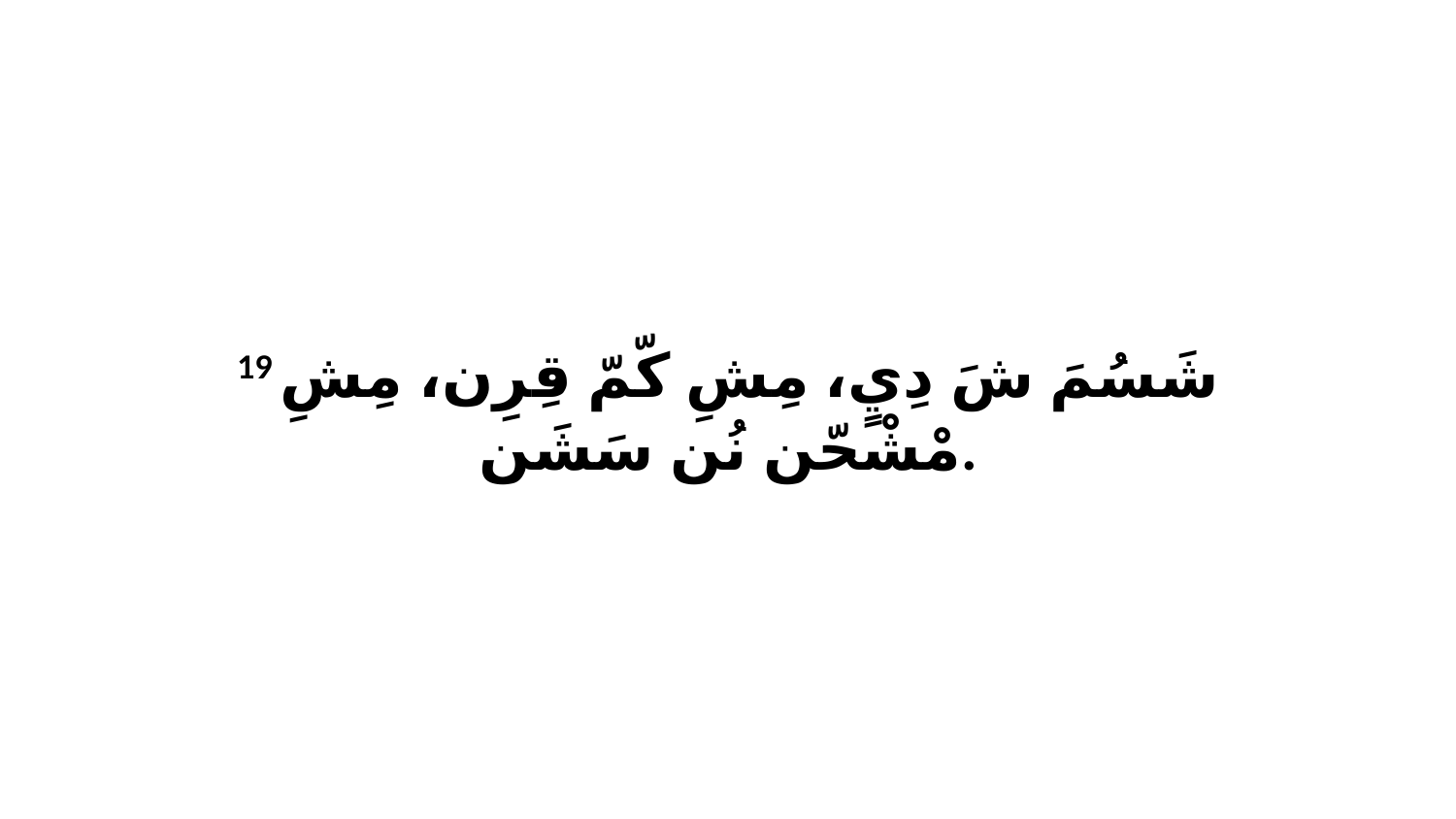

19 شَسُمَ شَ دِيٍ، مِشِ كّمّ قِرِن، مِشِ مْشْحّن نُن سَشَن.